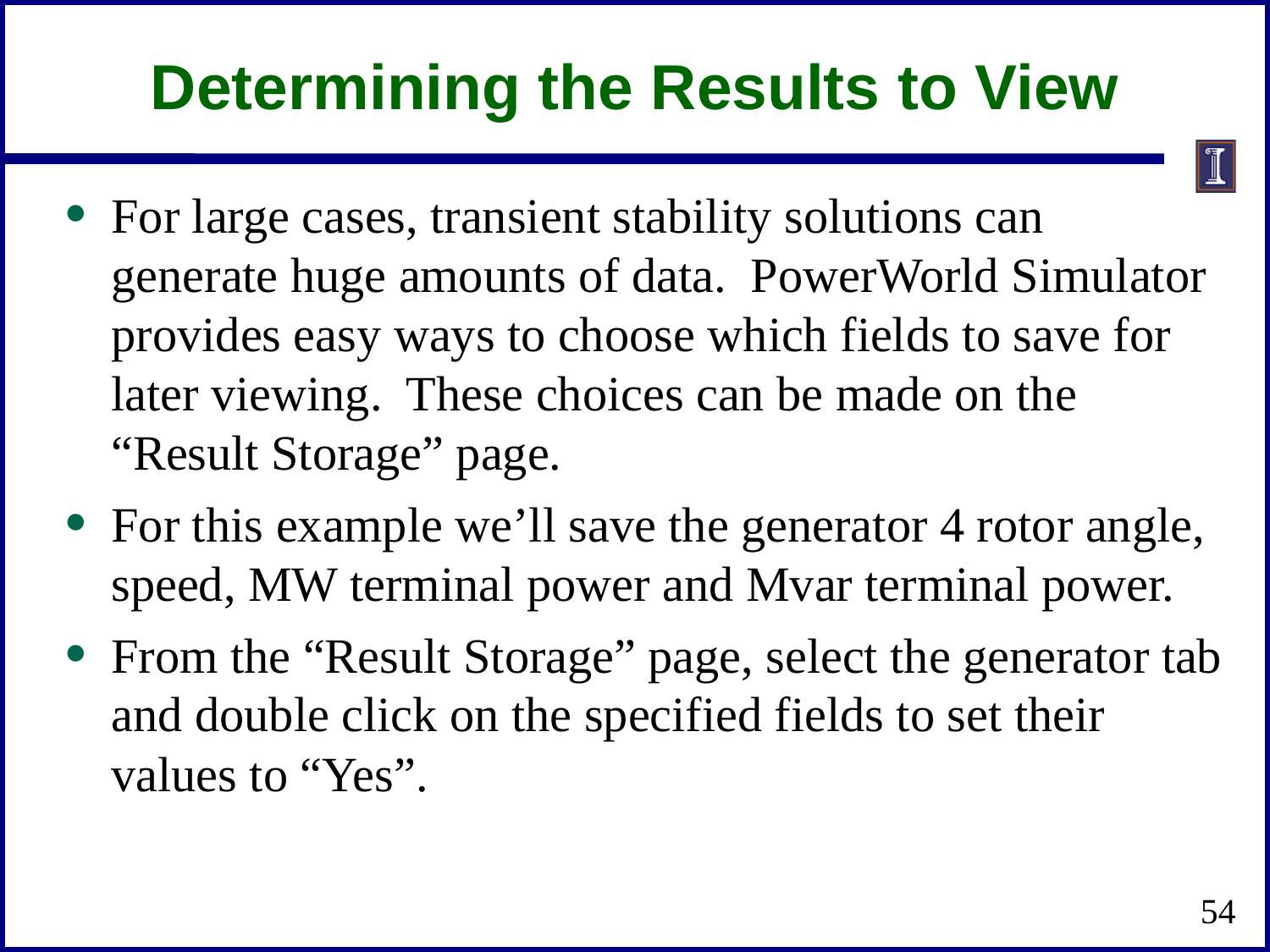

# Determining the Results to View
For large cases, transient stability solutions can generate huge amounts of data.  PowerWorld Simulator provides easy ways to choose which fields to save for later viewing.  These choices can be made on the “Result Storage” page.
For this example we’ll save the generator 4 rotor angle, speed, MW terminal power and Mvar terminal power.
From the “Result Storage” page, select the generator tab and double click on the specified fields to set their values to “Yes”.

54